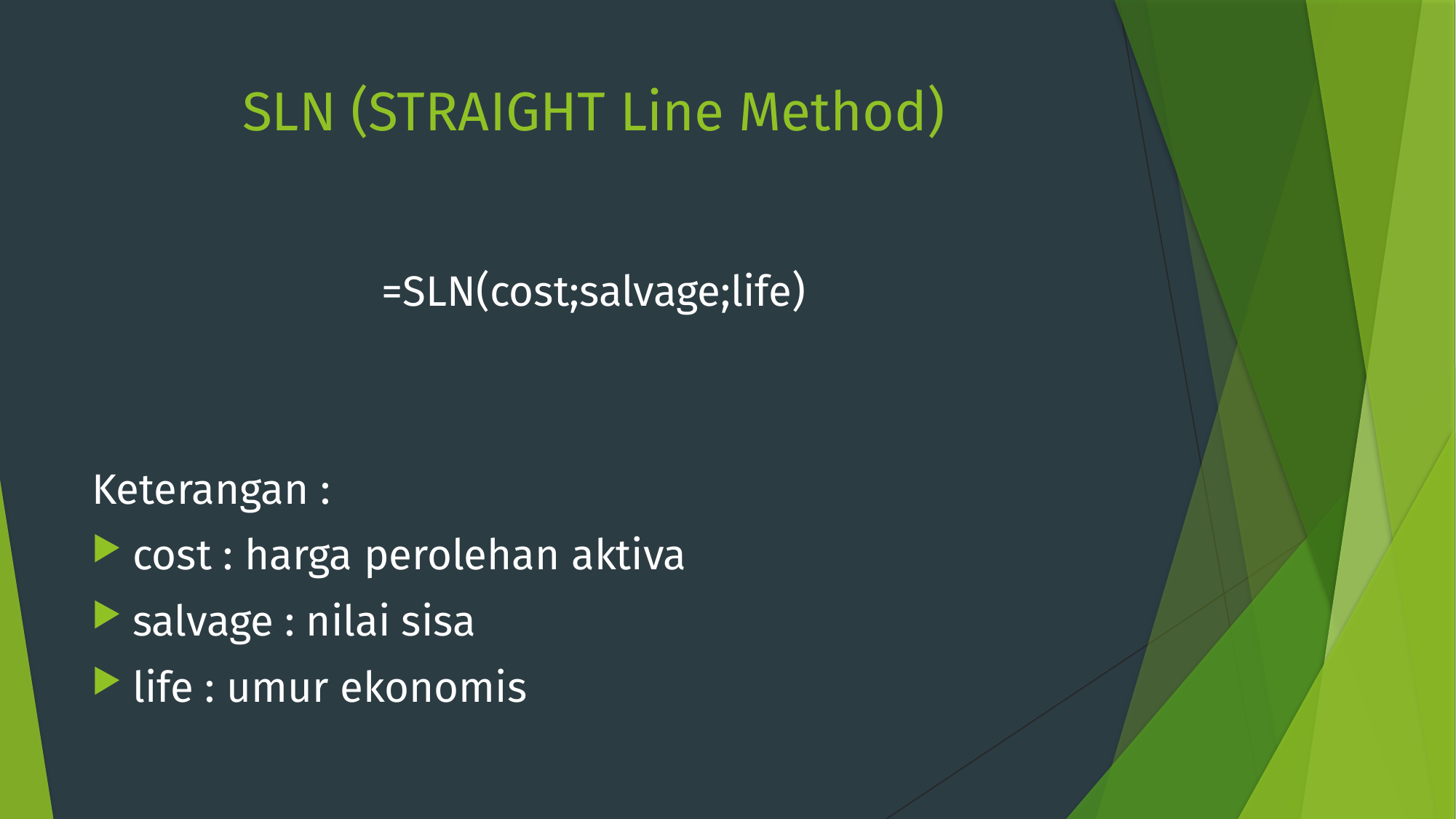

# SLN (STRAIGHT Line Method)
=SLN(cost;salvage;life)

Keterangan :
cost : harga perolehan aktiva
salvage : nilai sisa
life : umur ekonomis